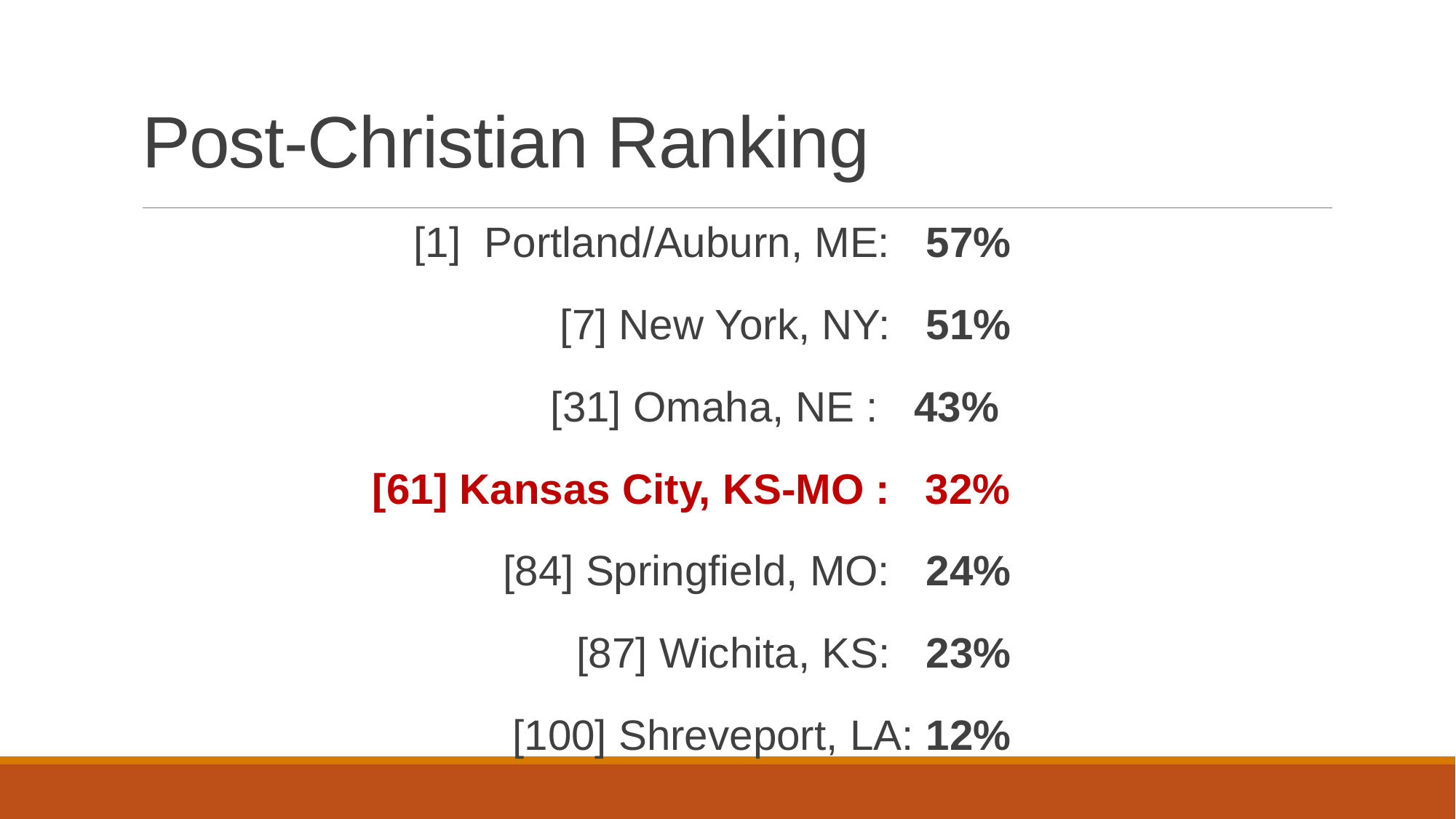

# Post-Christian Ranking
[1]  Portland/Auburn, ME:   57%
[7] New York, NY:   51%
[31] Omaha, NE :   43%
[61] Kansas City, KS-MO :   32%
[84] Springfield, MO:   24%
[87] Wichita, KS:   23%
[100] Shreveport, LA: 12%